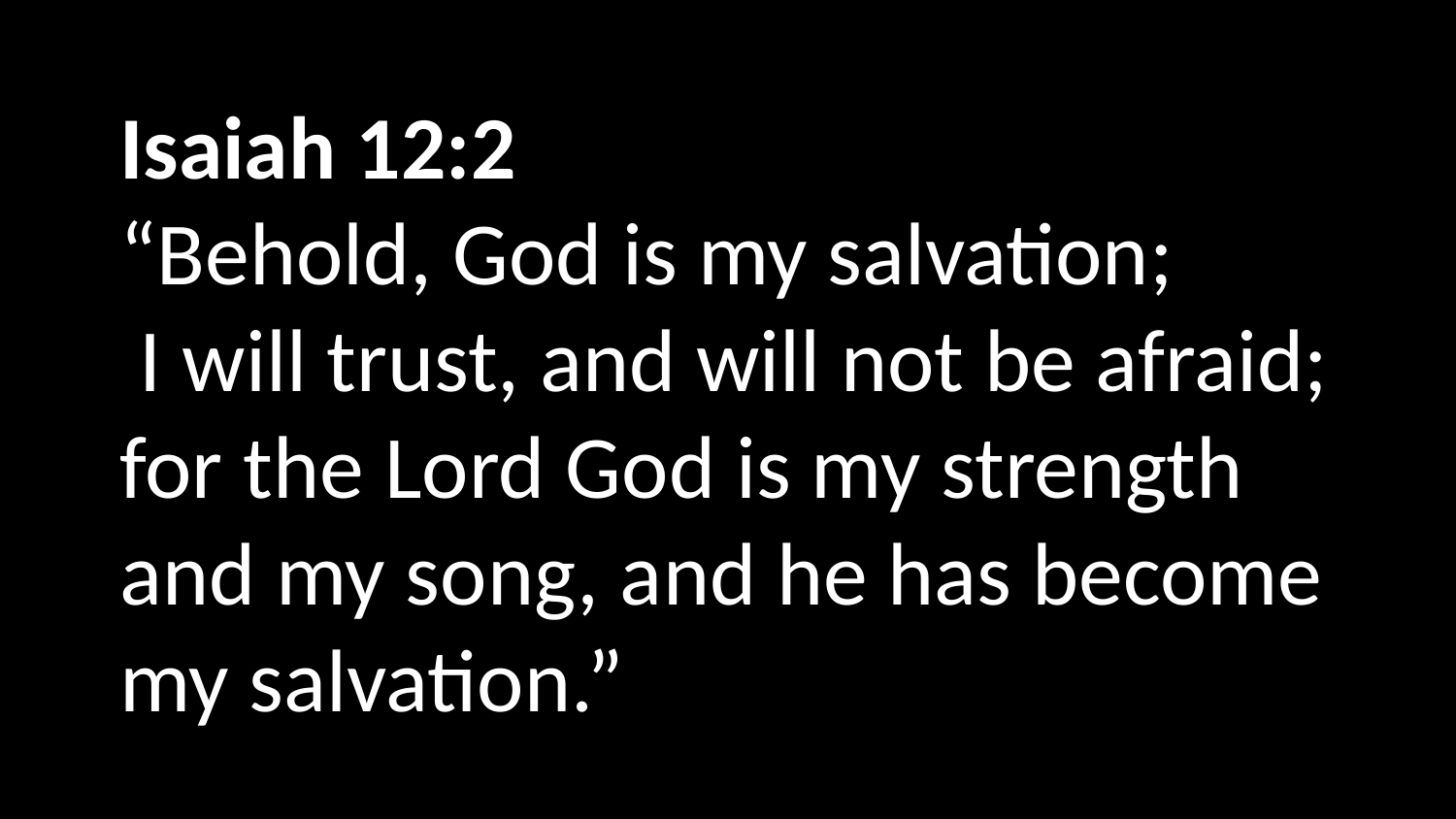

Isaiah 12:2
“Behold, God is my salvation;
 I will trust, and will not be afraid; for the Lord God is my strength and my song, and he has become my salvation.”
Jesus spoke to them, saying: